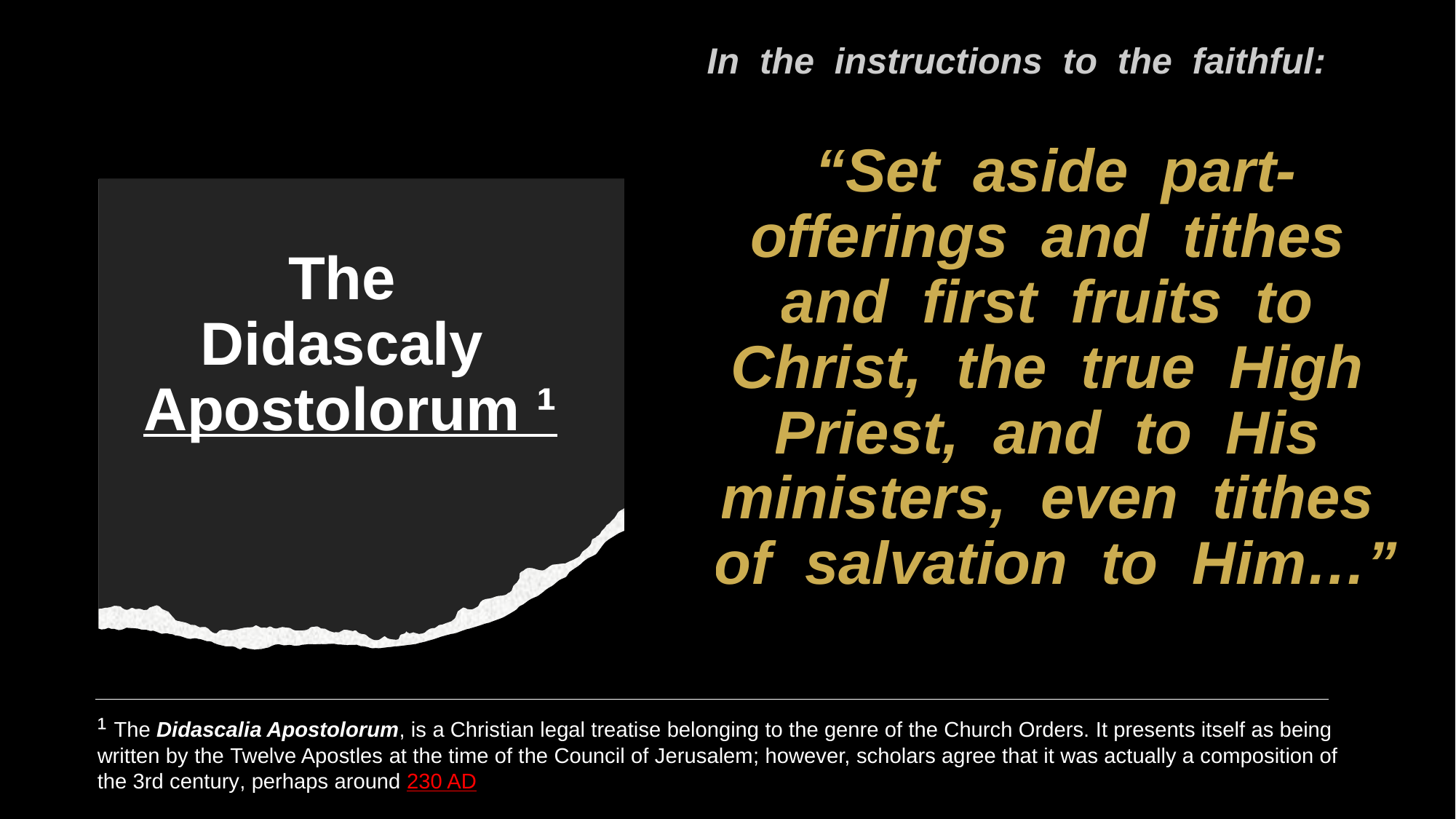

In  the  instructions  to  the  faithful:

“Set  aside  part-offerings  and  tithes  and  first  fruits  to  Christ,  the  true  High  Priest,  and  to  His  ministers,  even  tithes  of  salvation  to  Him…”

# The  Didascaly  Apostolorum ¹

¹ The Didascalia Apostolorum, is a Christian legal treatise belonging to the genre of the Church Orders. It presents itself as being written by the Twelve Apostles at the time of the Council of Jerusalem; however, scholars agree that it was actually a composition of the 3rd century, perhaps around 230 AD